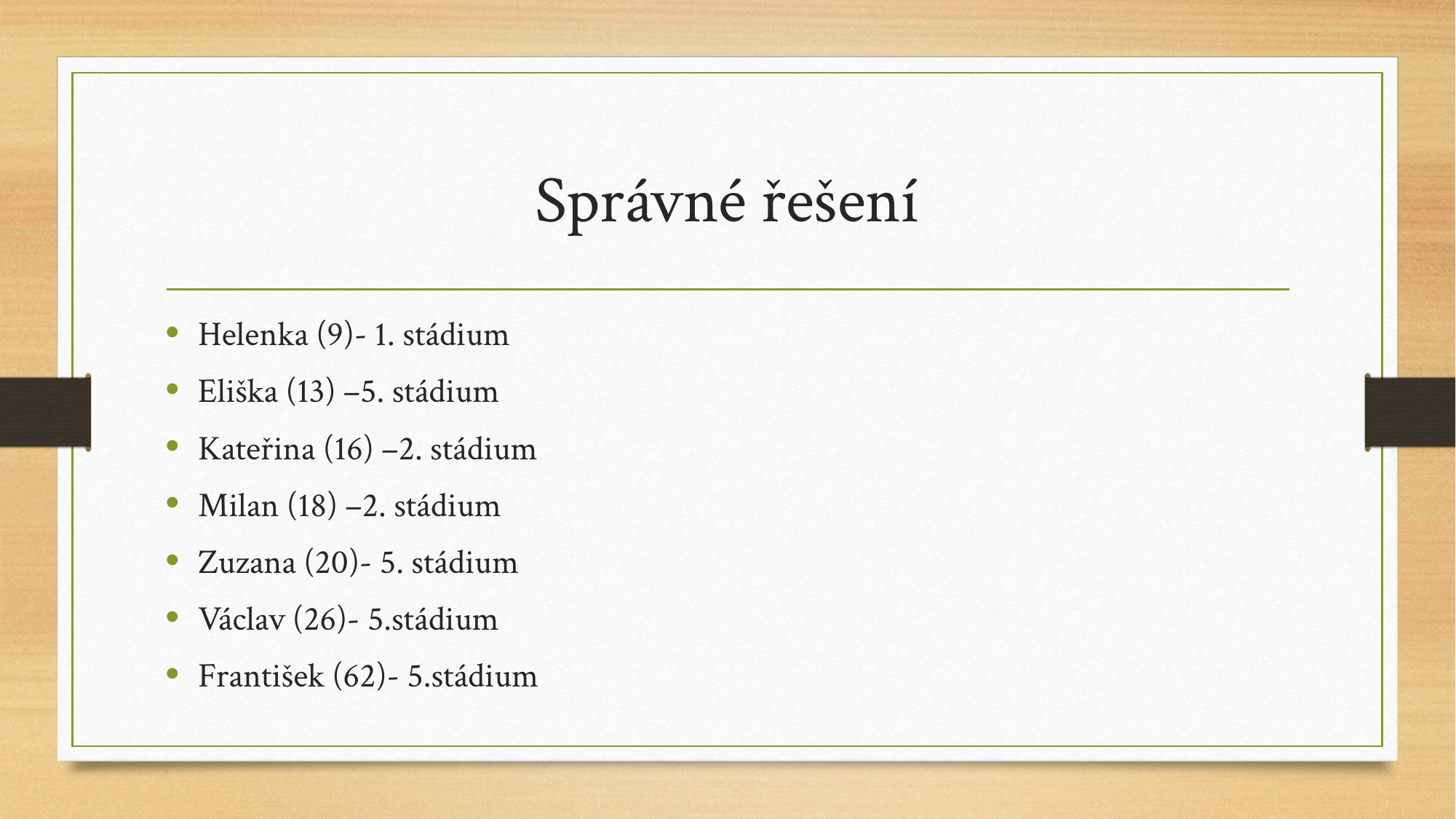

# Správné řešení
Helenka (9)- 1. stádium
Eliška (13) –5. stádium
Kateřina (16) –2. stádium
Milan (18) –2. stádium
Zuzana (20)- 5. stádium
Václav (26)- 5.stádium
František (62)- 5.stádium